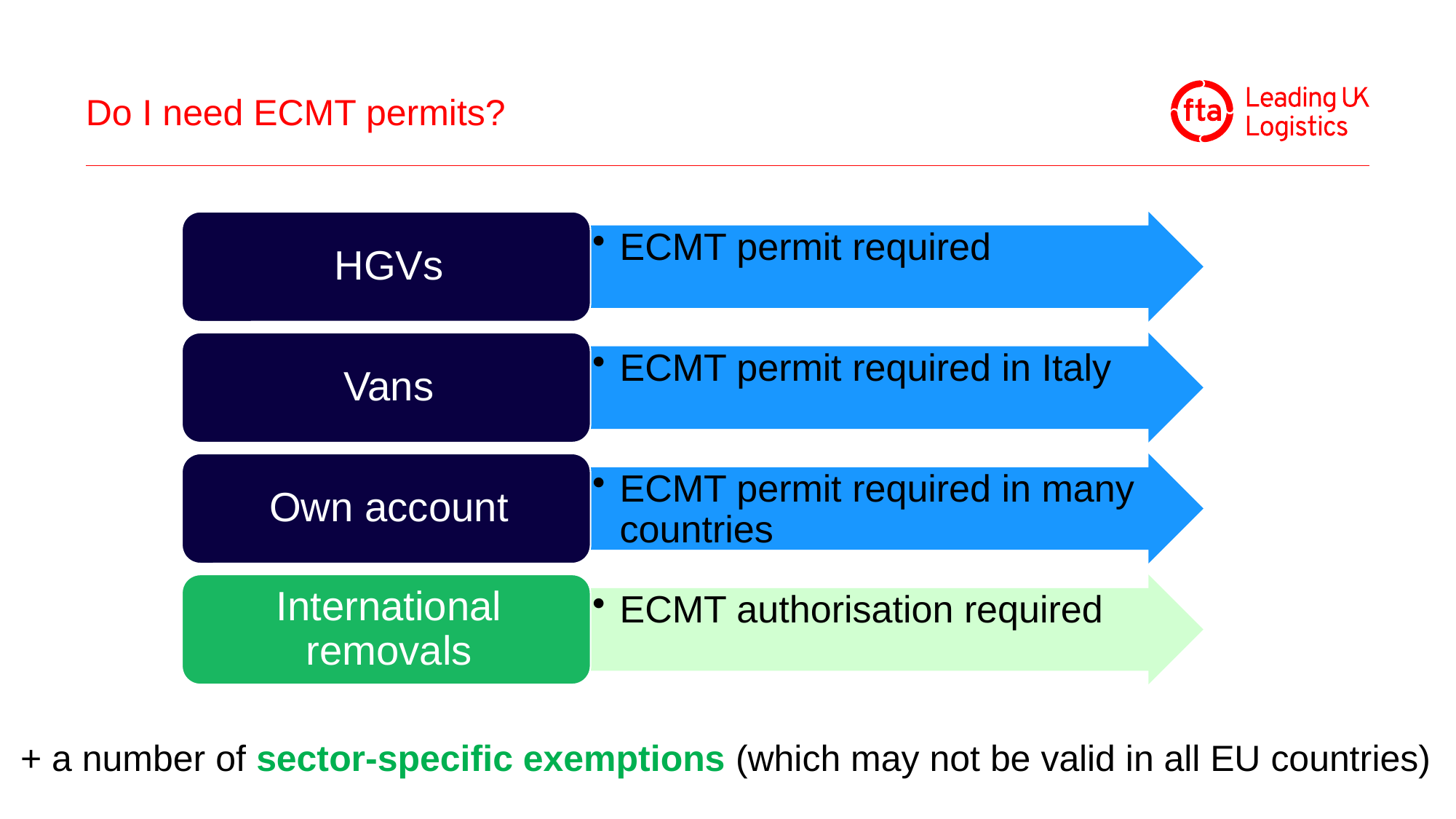

# Do I need ECMT permits?
ECMT permit required
HGVs
ECMT permit required in Italy
Vans
ECMT permit required in many countries
Own account
ECMT authorisation required
International removals
+ a number of sector-specific exemptions (which may not be valid in all EU countries)